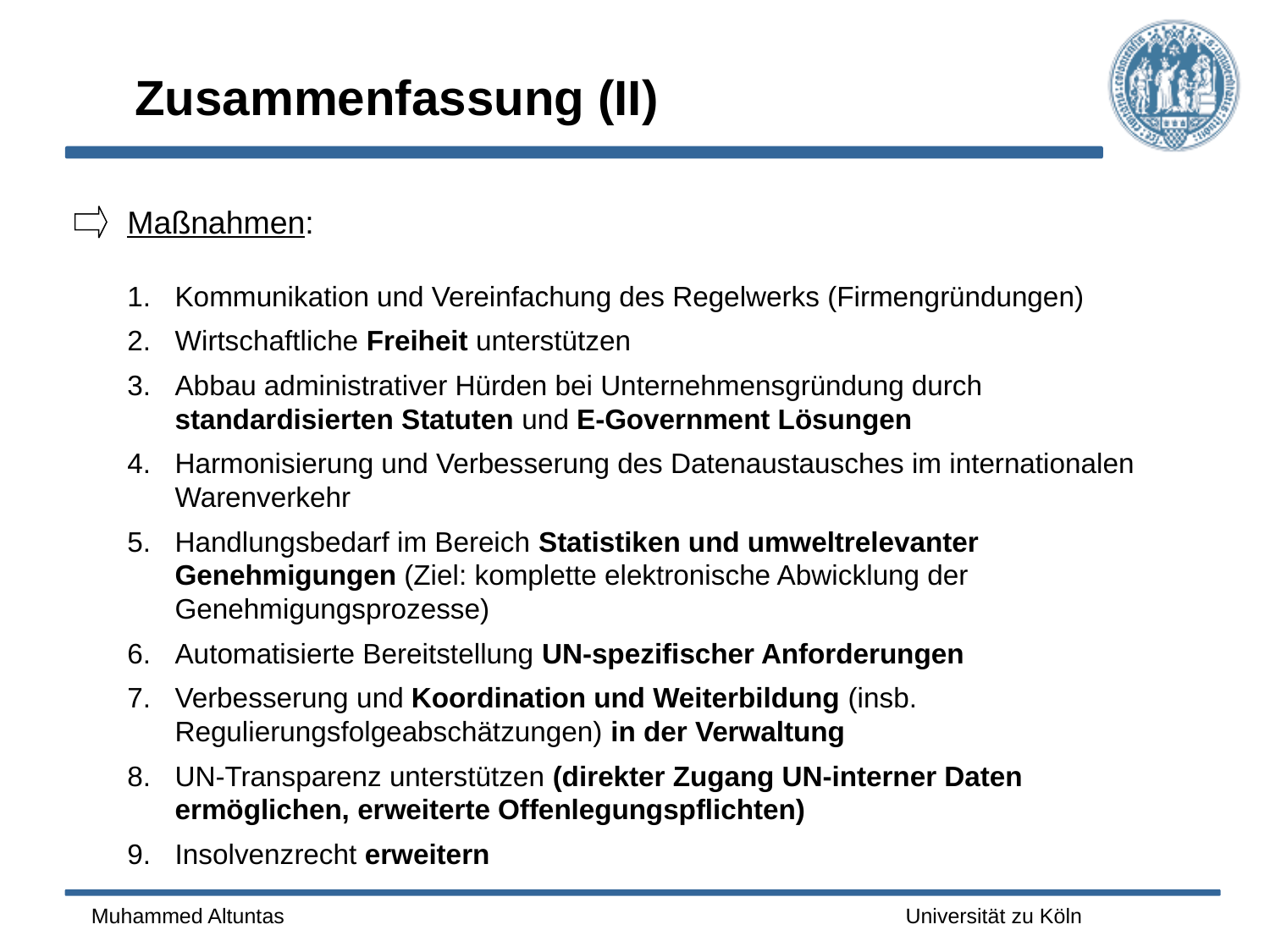

# Zusammenfassung (II)
Maßnahmen:

Kommunikation und Vereinfachung des Regelwerks (Firmengründungen)
Wirtschaftliche Freiheit unterstützen
Abbau administrativer Hürden bei Unternehmensgründung durch standardisierten Statuten und E-Government Lösungen
Harmonisierung und Verbesserung des Datenaustausches im internationalen Warenverkehr
Handlungsbedarf im Bereich Statistiken und umweltrelevanter Genehmigungen (Ziel: komplette elektronische Abwicklung der Genehmigungsprozesse)
Automatisierte Bereitstellung UN-spezifischer Anforderungen
Verbesserung und Koordination und Weiterbildung (insb. Regulierungsfolgeabschätzungen) in der Verwaltung
UN-Transparenz unterstützen (direkter Zugang UN-interner Daten ermöglichen, erweiterte Offenlegungspflichten)
Insolvenzrecht erweitern

Muhammed Altuntas
Universität zu Köln